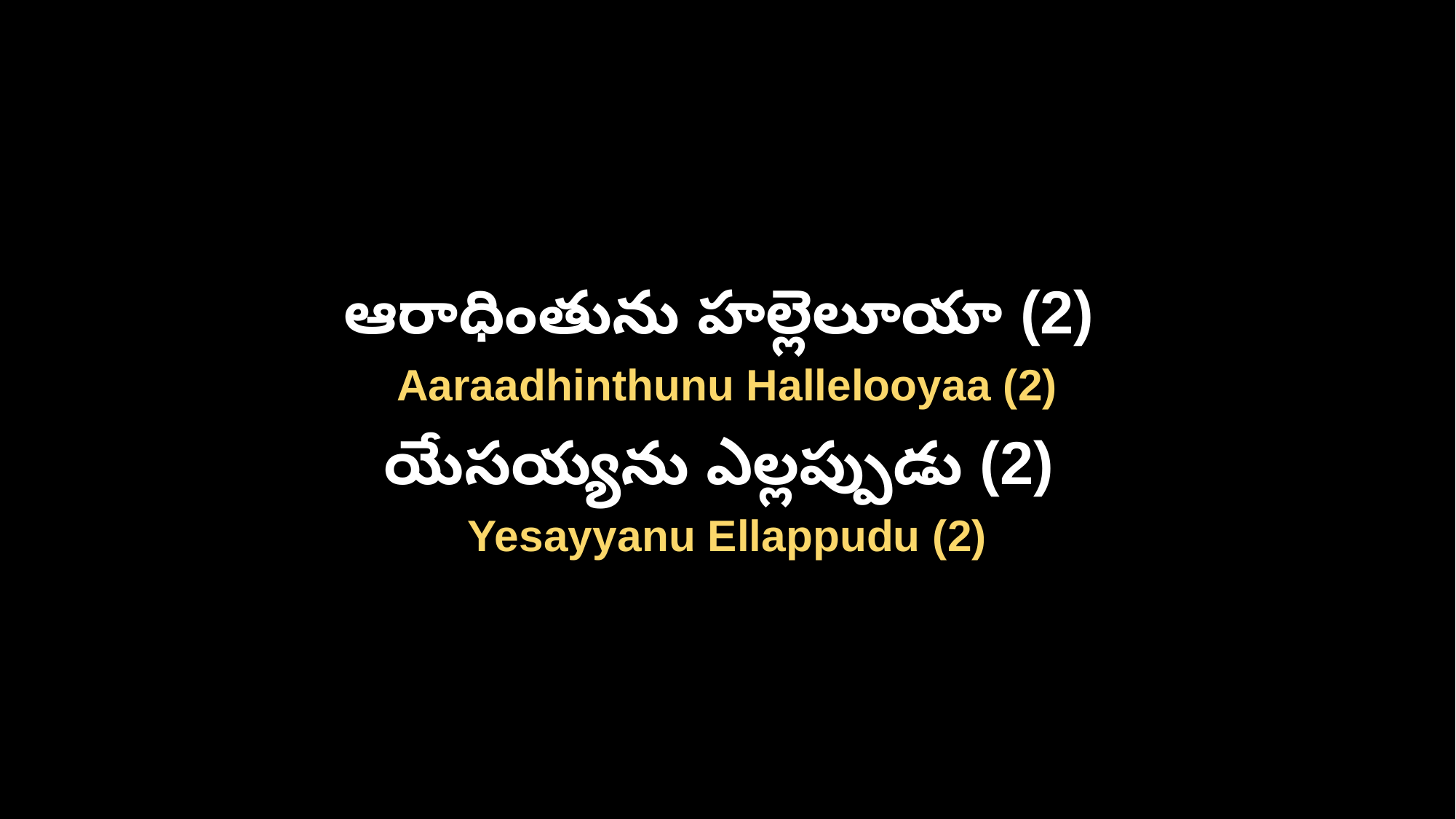

ఆరాధింతును హల్లెలూయా (2)
Aaraadhinthunu Hallelooyaa (2)
యేసయ్యను ఎల్లప్పుడు (2)
Yesayyanu Ellappudu (2)